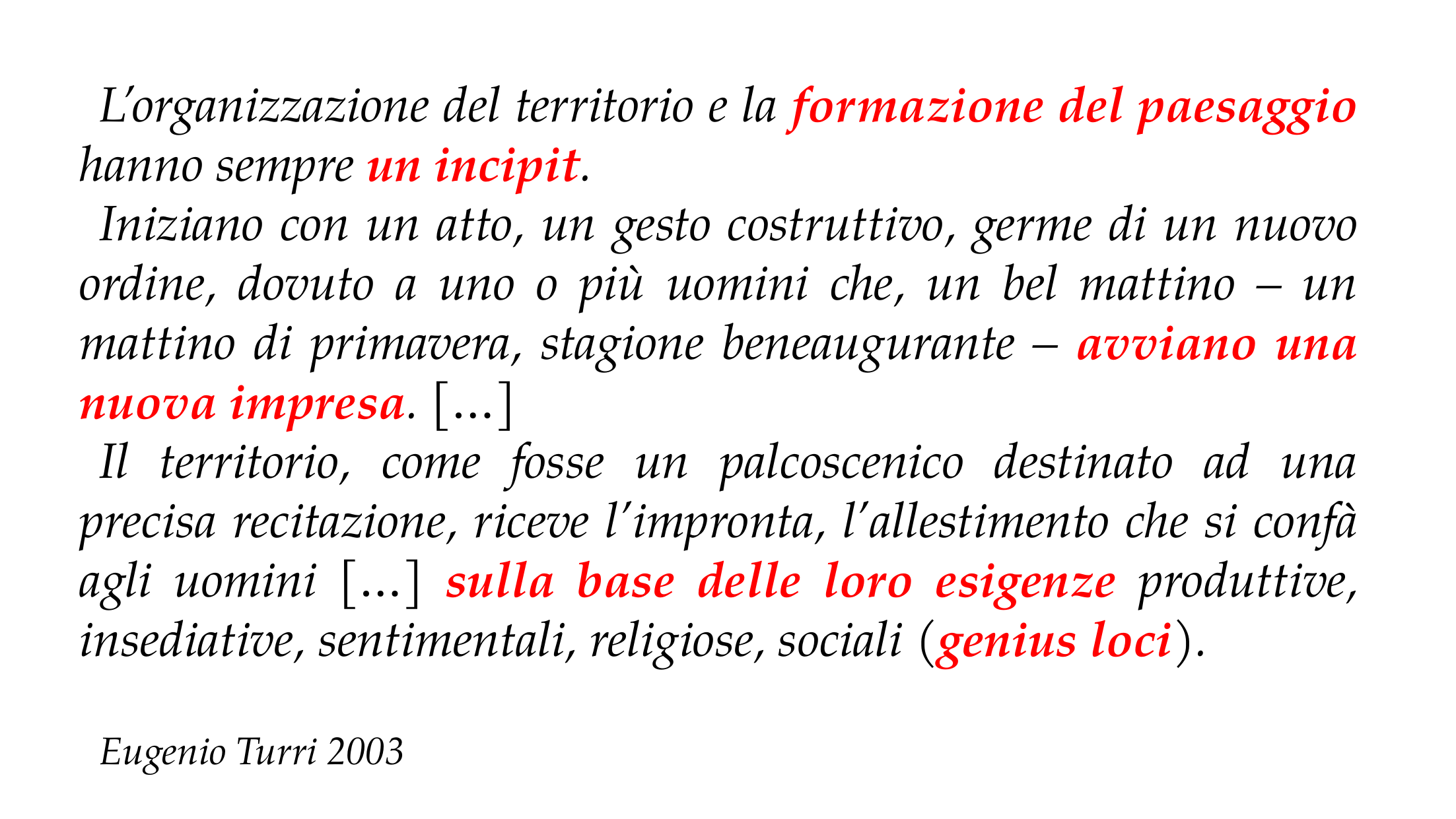

L’organizzazione del territorio e la formazione del paesaggio hanno sempre un incipit.
Iniziano con un atto, un gesto costruttivo, germe di un nuovo ordine, dovuto a uno o più uomini che, un bel mattino – un mattino di primavera, stagione beneaugurante – avviano una nuova impresa. […]
Il territorio, come fosse un palcoscenico destinato ad una precisa recitazione, riceve l’impronta, l’allestimento che si confà agli uomini […] sulla base delle loro esigenze produttive, insediative, sentimentali, religiose, sociali (genius loci).

Eugenio Turri 2003